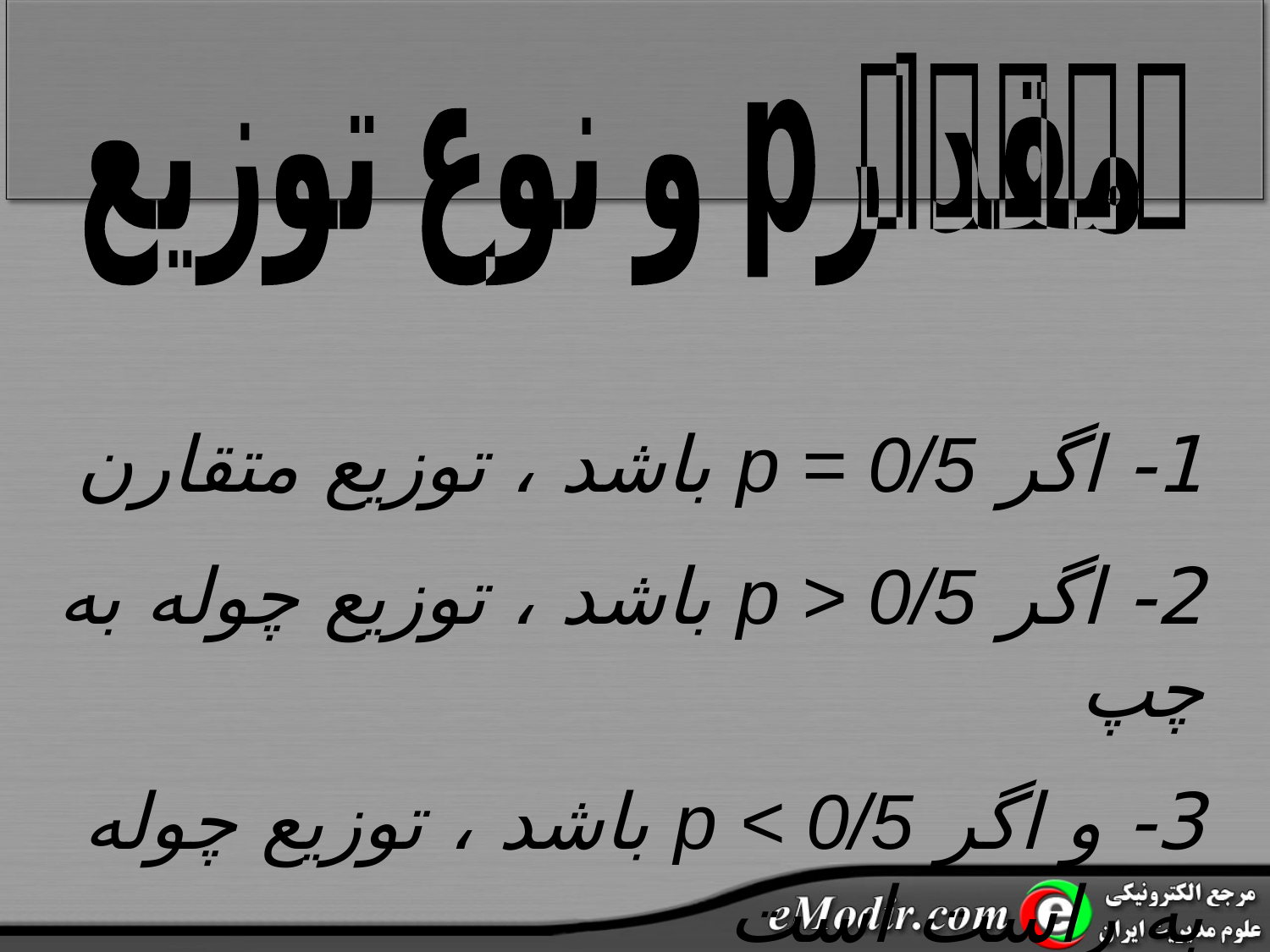

مقدار p و نوع توزیع
1- اگر p = 0/5 باشد ، توزیع متقارن
2- اگر p > 0/5 باشد ، توزیع چوله به چپ
3- و اگر p < 0/5 باشد ، توزیع چوله به راست است